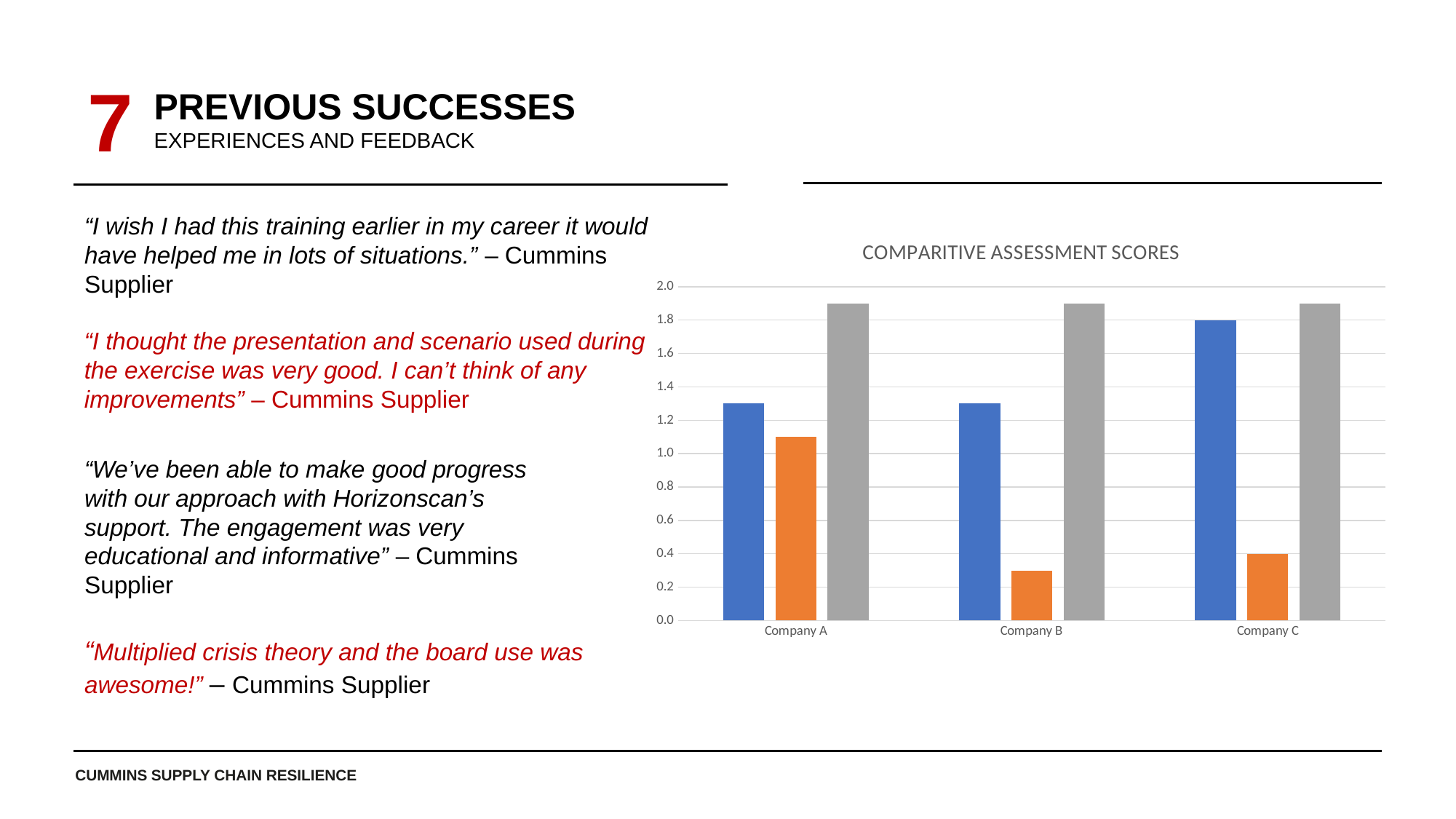

7
PREVIOUS SUCCESSES
EXPERIENCES AND FEEDBACK

“I wish I had this training earlier in my career it would have helped me in lots of situations.” – Cummins Supplier

### Chart: COMPARITIVE ASSESSMENT SCORES

| Category | Self Assessed  | Validated | Post engagement |
|---|---|---|---|
| Company A | 1.3 | 1.1 | 1.9 |
| Company B | 1.3 | 0.3 | 1.9 |
| Company C | 1.8 | 0.4 | 1.9 |
“I thought the presentation and scenario used during the exercise was very good. I can’t think of any improvements” – Cummins Supplier
“We’ve been able to make good progress with our approach with Horizonscan’s support. The engagement was very educational and informative” – Cummins Supplier
“Multiplied crisis theory and the board use was awesome!” – Cummins Supplier

CUMMINS SUPPLY CHAIN RESILIENCE